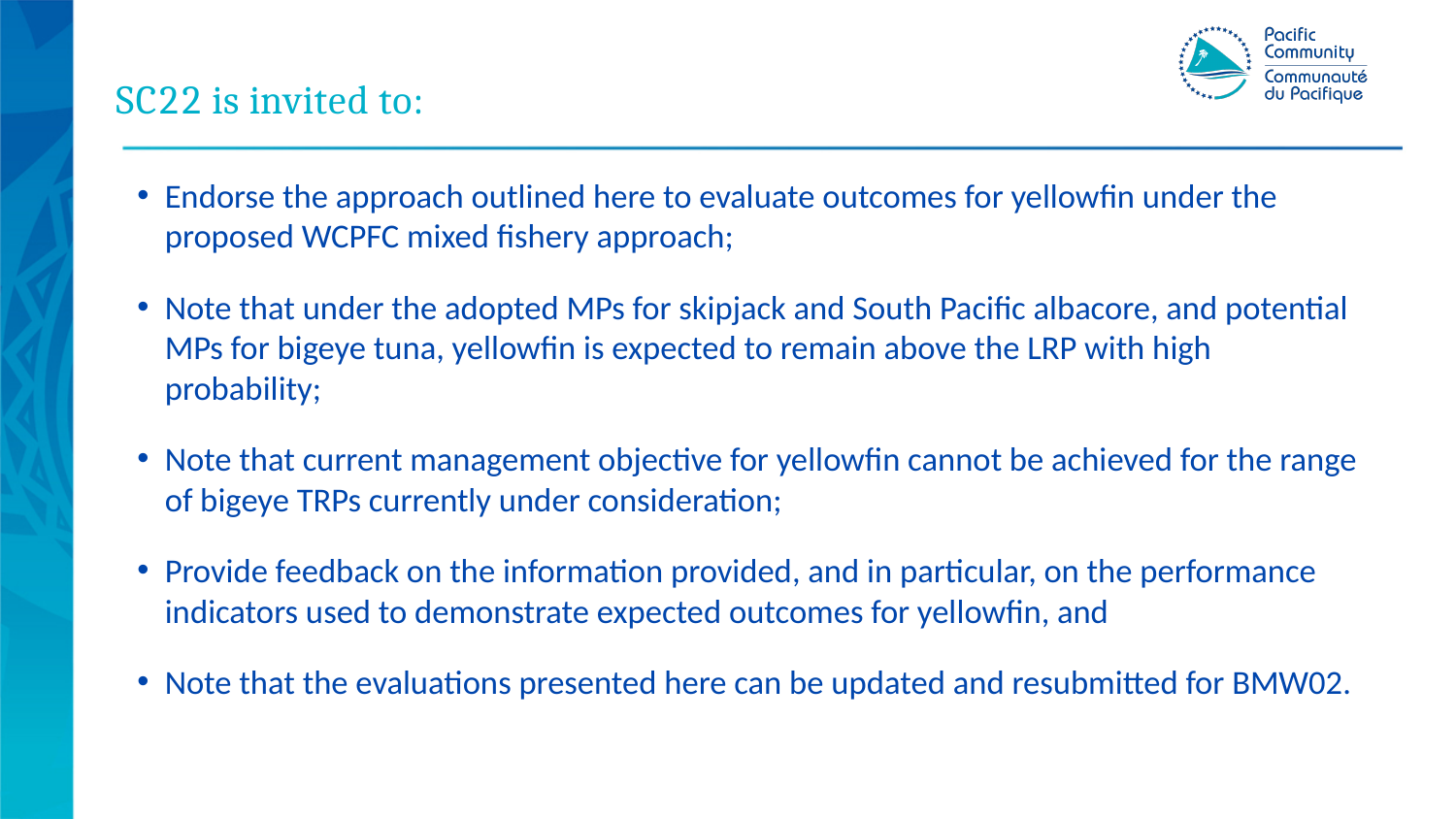

# SC22 is invited to:
Endorse the approach outlined here to evaluate outcomes for yellowfin under the proposed WCPFC mixed fishery approach;
Note that under the adopted MPs for skipjack and South Pacific albacore, and potential MPs for bigeye tuna, yellowfin is expected to remain above the LRP with high probability;
Note that current management objective for yellowfin cannot be achieved for the range of bigeye TRPs currently under consideration;
Provide feedback on the information provided, and in particular, on the performance indicators used to demonstrate expected outcomes for yellowfin, and
Note that the evaluations presented here can be updated and resubmitted for BMW02.